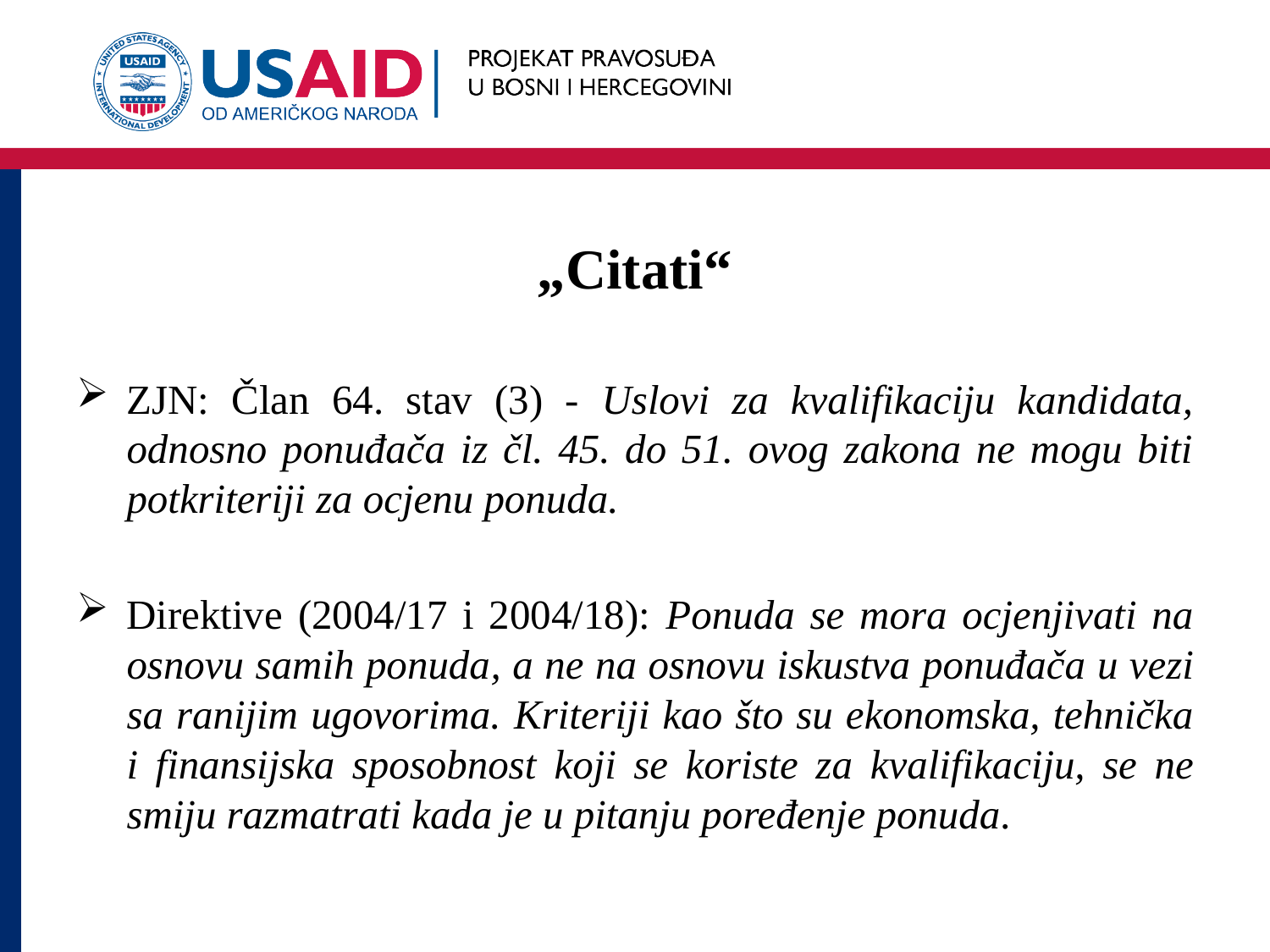

# „Citati“
ZJN: Član 64. stav (3) - Uslovi za kvalifikaciju kandidata, odnosno ponuđača iz čl. 45. do 51. ovog zakona ne mogu biti potkriteriji za ocjenu ponuda.

Direktive (2004/17 i 2004/18): Ponuda se mora ocjenjivati na osnovu samih ponuda, a ne na osnovu iskustva ponuđača u vezi sa ranijim ugovorima. Kriteriji kao što su ekonomska, tehnička i finansijska sposobnost koji se koriste za kvalifikaciju, se ne smiju razmatrati kada je u pitanju poređenje ponuda.